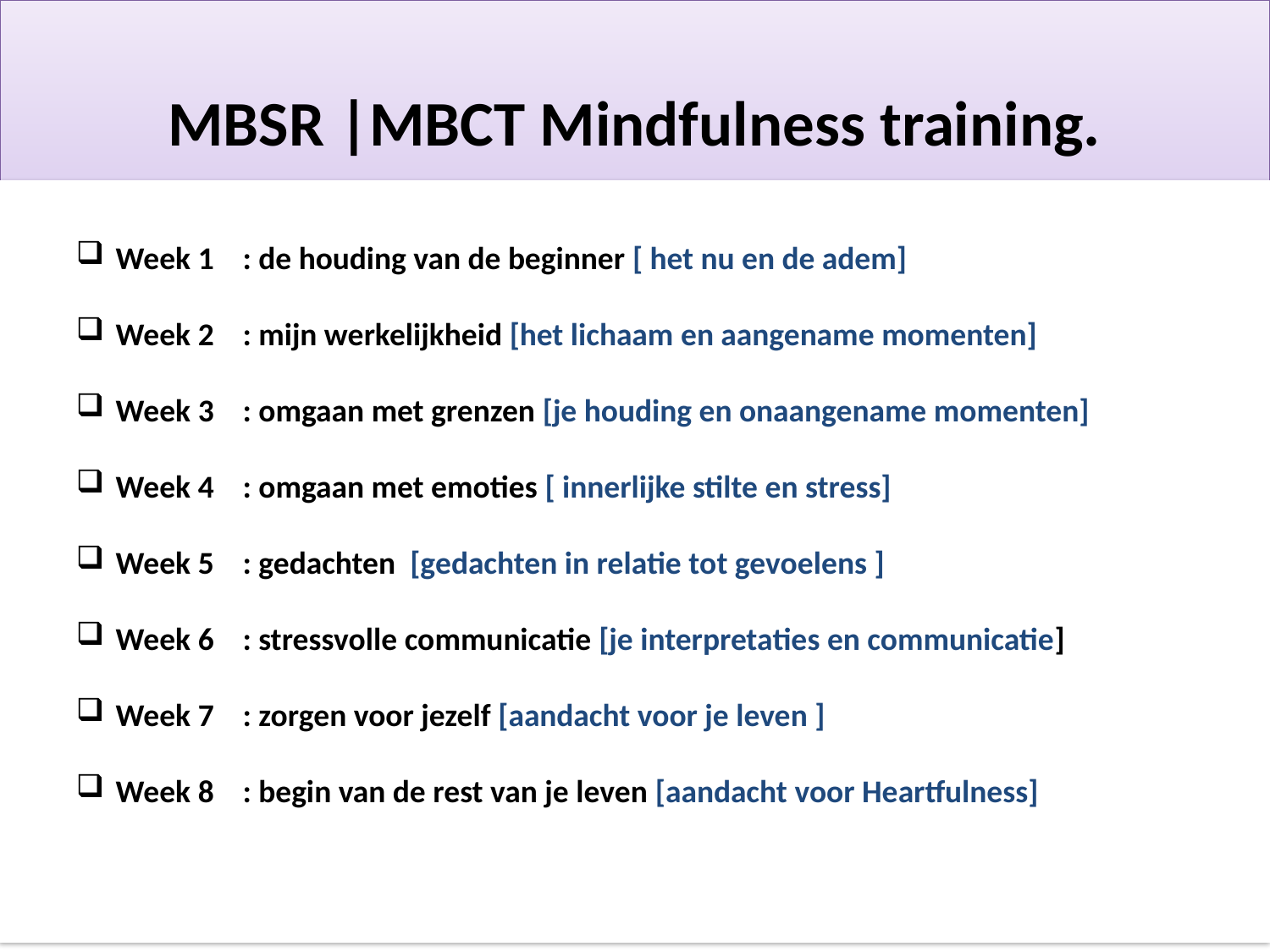

MBSR |MBCT Mindfulness training.

Week 1	: de houding van de beginner [ het nu en de adem]

Week 2	: mijn werkelijkheid [het lichaam en aangename momenten]

Week 3	: omgaan met grenzen [je houding en onaangename momenten]

Week 4	: omgaan met emoties [ innerlijke stilte en stress]

Week 5 	: gedachten  [gedachten in relatie tot gevoelens ]

Week 6 	: stressvolle communicatie [je interpretaties en communicatie]

Week 7 	: zorgen voor jezelf [aandacht voor je leven ]

Week 8 	: begin van de rest van je leven [aandacht voor Heartfulness]